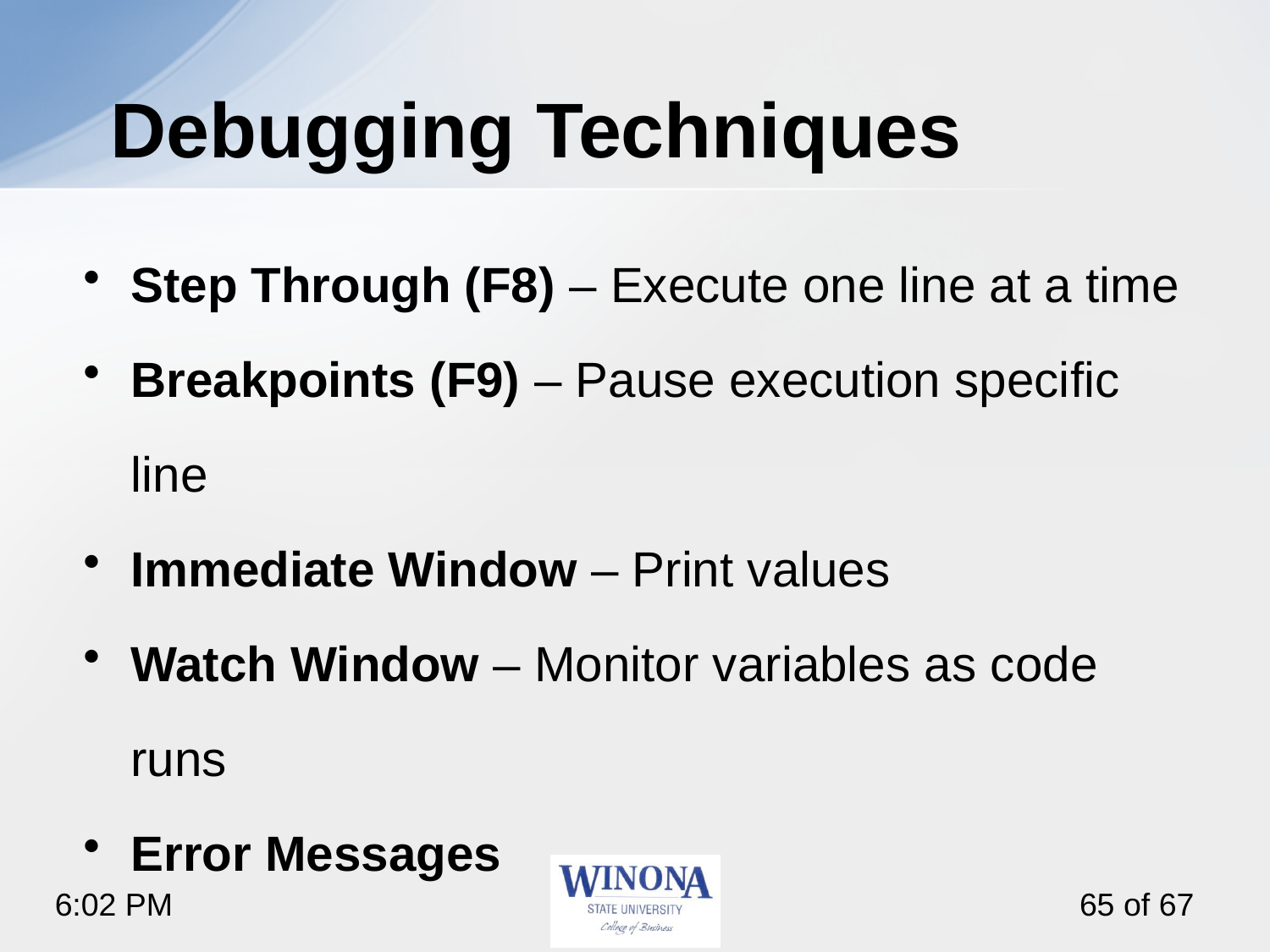

# Debugging Techniques
Step Through (F8) – Execute one line at a time
Breakpoints (F9) – Pause execution specific line
Immediate Window – Print values
Watch Window – Monitor variables as code runs
Error Messages